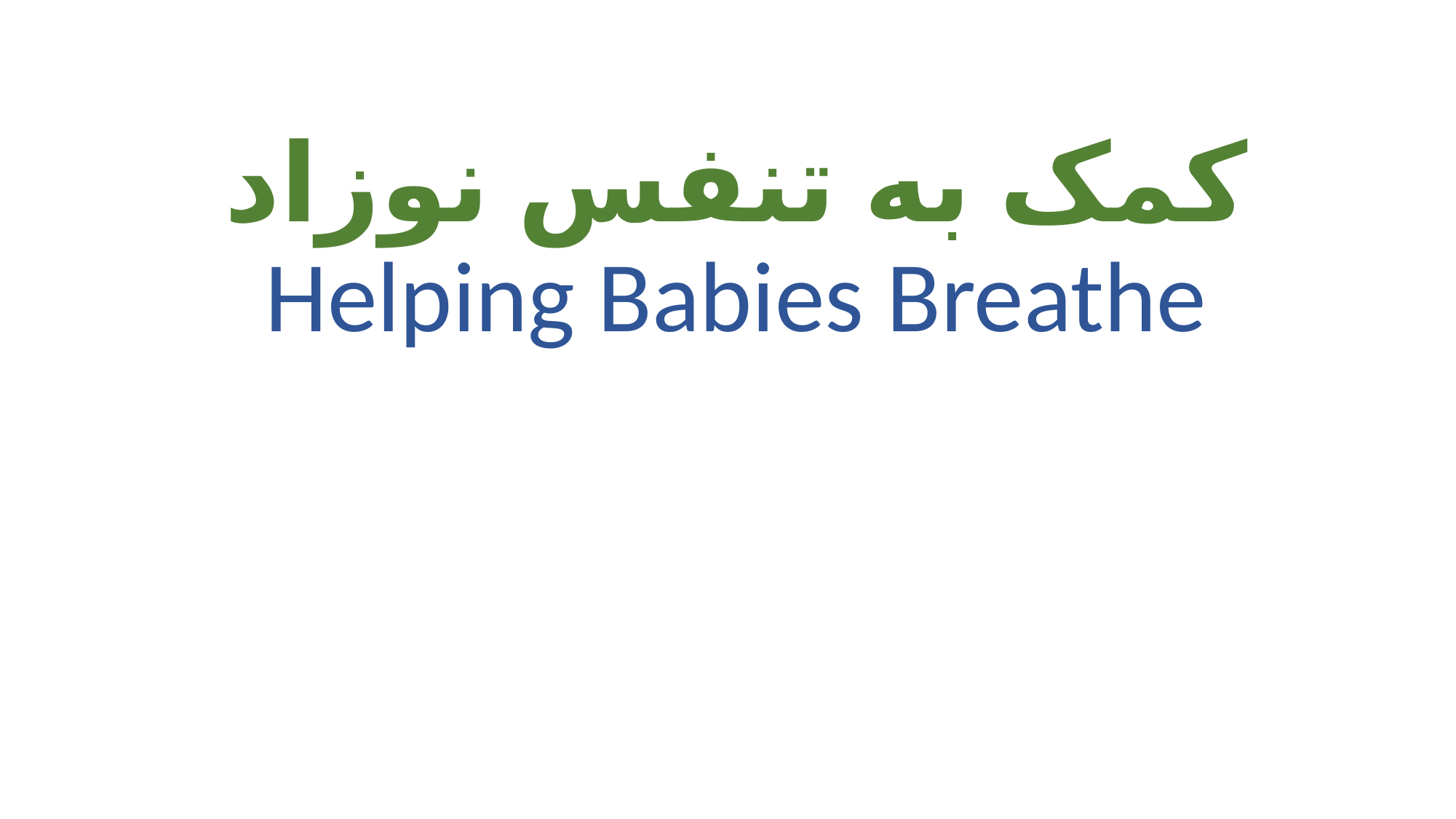

# کمک به تنفس نوزاد Helping Babies Breathe